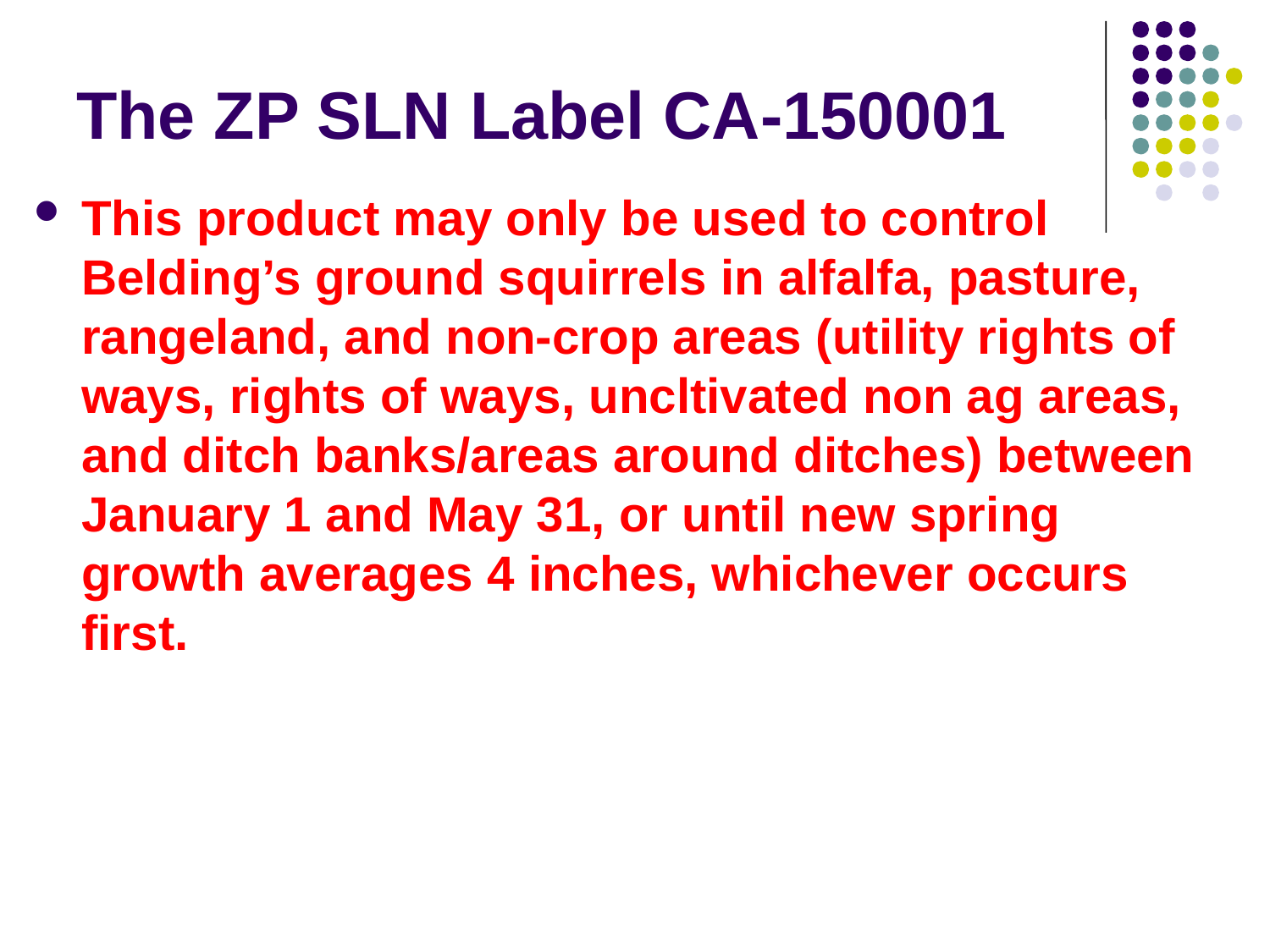

# The ZP SLN Label CA-150001
This product may only be used to control Belding’s ground squirrels in alfalfa, pasture, rangeland, and non-crop areas (utility rights of ways, rights of ways, uncltivated non ag areas, and ditch banks/areas around ditches) between January 1 and May 31, or until new spring growth averages 4 inches, whichever occurs first.